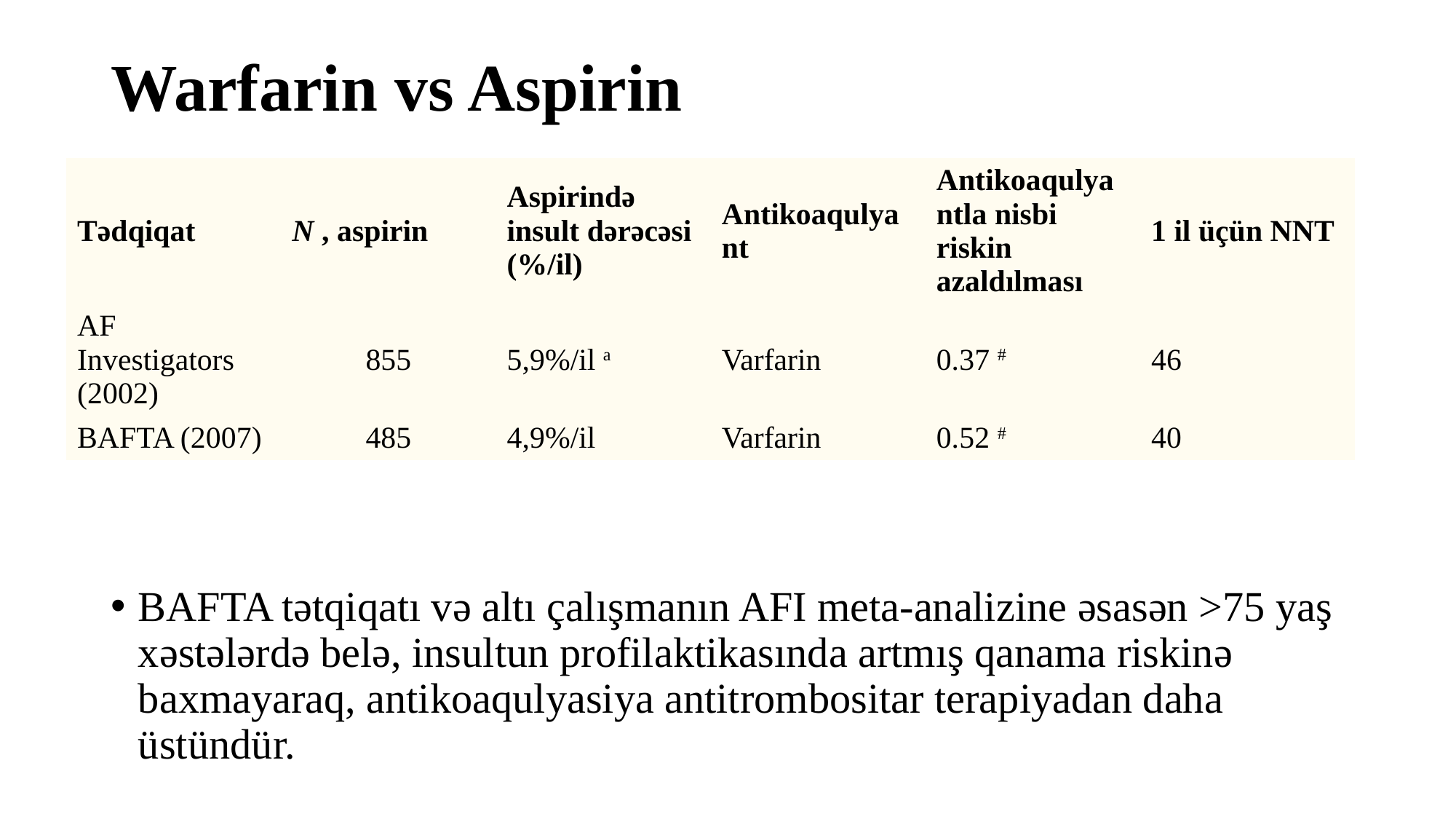

# Warfarin vs Aspirin
| Tədqiqat | N , aspirin | Aspirində insult dərəcəsi (%/il) | Antikoaqulyant | Antikoaqulyantla nisbi riskin azaldılması | 1 il üçün NNT |
| --- | --- | --- | --- | --- | --- |
| AF Investigators (2002) | 855 | 5,9%/il a | Varfarin | 0.37 # | 46 |
| BAFTA (2007) | 485 | 4,9%/il | Varfarin | 0.52 # | 40 |

BAFTA tətqiqatı və altı çalışmanın AFI meta-analizine əsasən >75 yaş xəstələrdə belə, insultun profilaktikasında artmış qanama riskinə baxmayaraq, antikoaqulyasiya antitrombositar terapiyadan daha üstündür.